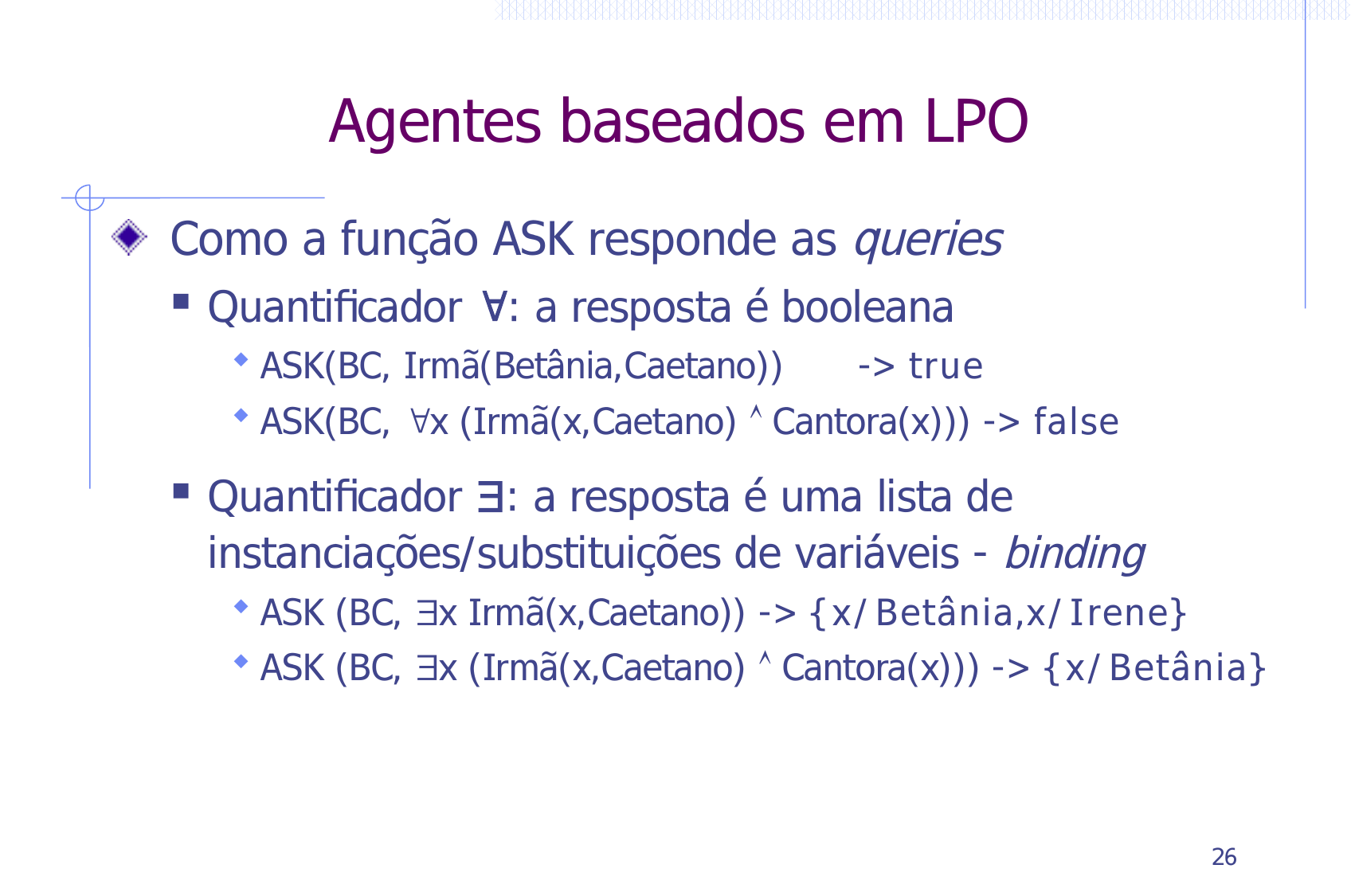

# Agentes baseados em LPO
 Como a função ASK responde as queries
Quantificador ∀: a resposta é booleana
ASK(BC, Irmã(Betânia,Caetano))	-> true
ASK(BC, ∀x (Irmã(x,Caetano) ∧ Cantora(x))) -> false
Quantificador ∃: a resposta é uma lista de instanciações/substituições de variáveis - binding
ASK (BC, ∃x Irmã(x,Caetano)) -> {x/Betânia,x/Irene}
ASK (BC, ∃x (Irmã(x,Caetano) ∧ Cantora(x))) -> {x/Betânia}
26